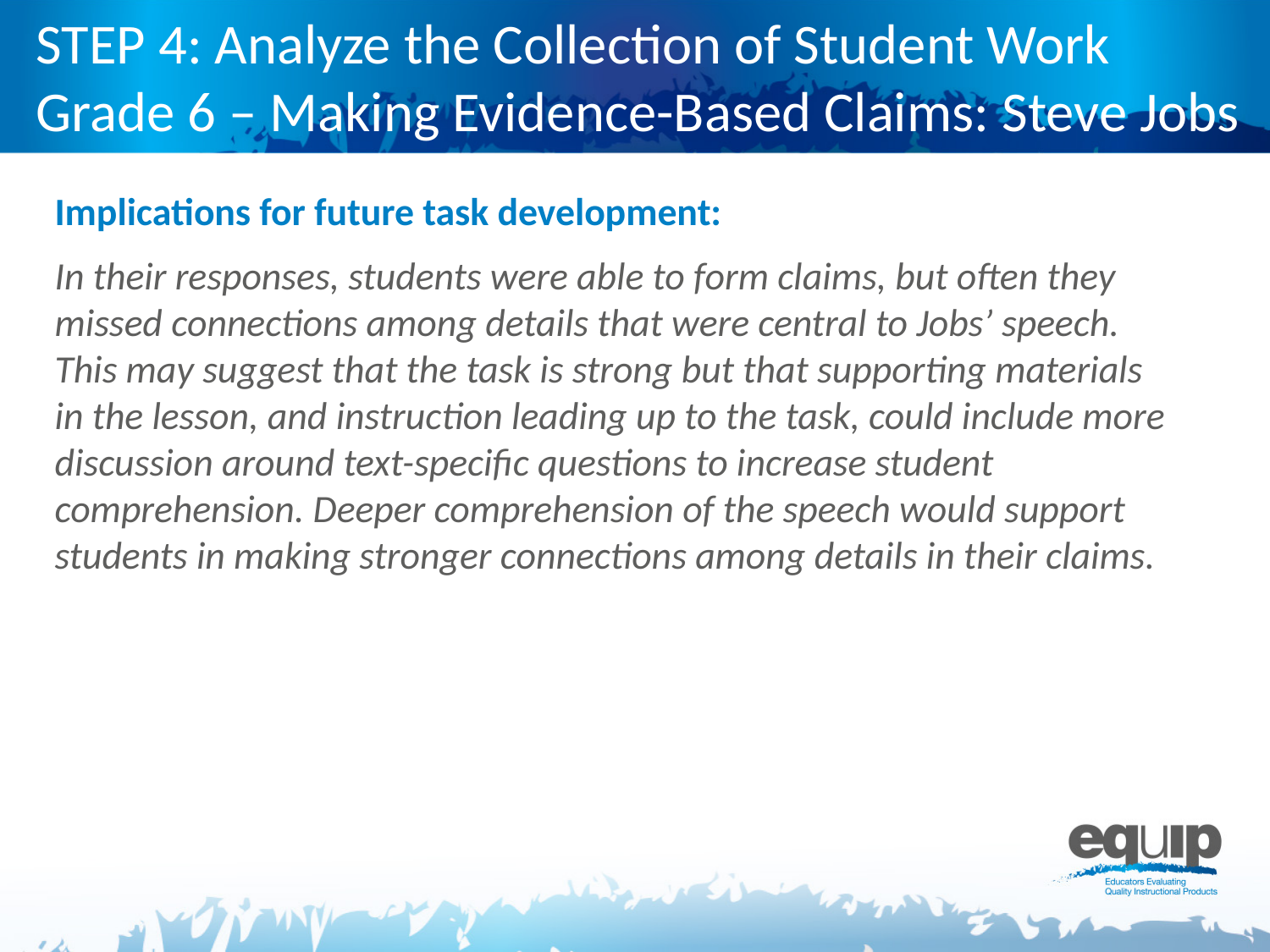

# STEP 4: Analyze the Collection of Student Work Grade 6 – Making Evidence-Based Claims: Steve Jobs
Implications for future task development:
In their responses, students were able to form claims, but often they missed connections among details that were central to Jobs’ speech. This may suggest that the task is strong but that supporting materials in the lesson, and instruction leading up to the task, could include more discussion around text-specific questions to increase student comprehension. Deeper comprehension of the speech would support students in making stronger connections among details in their claims.